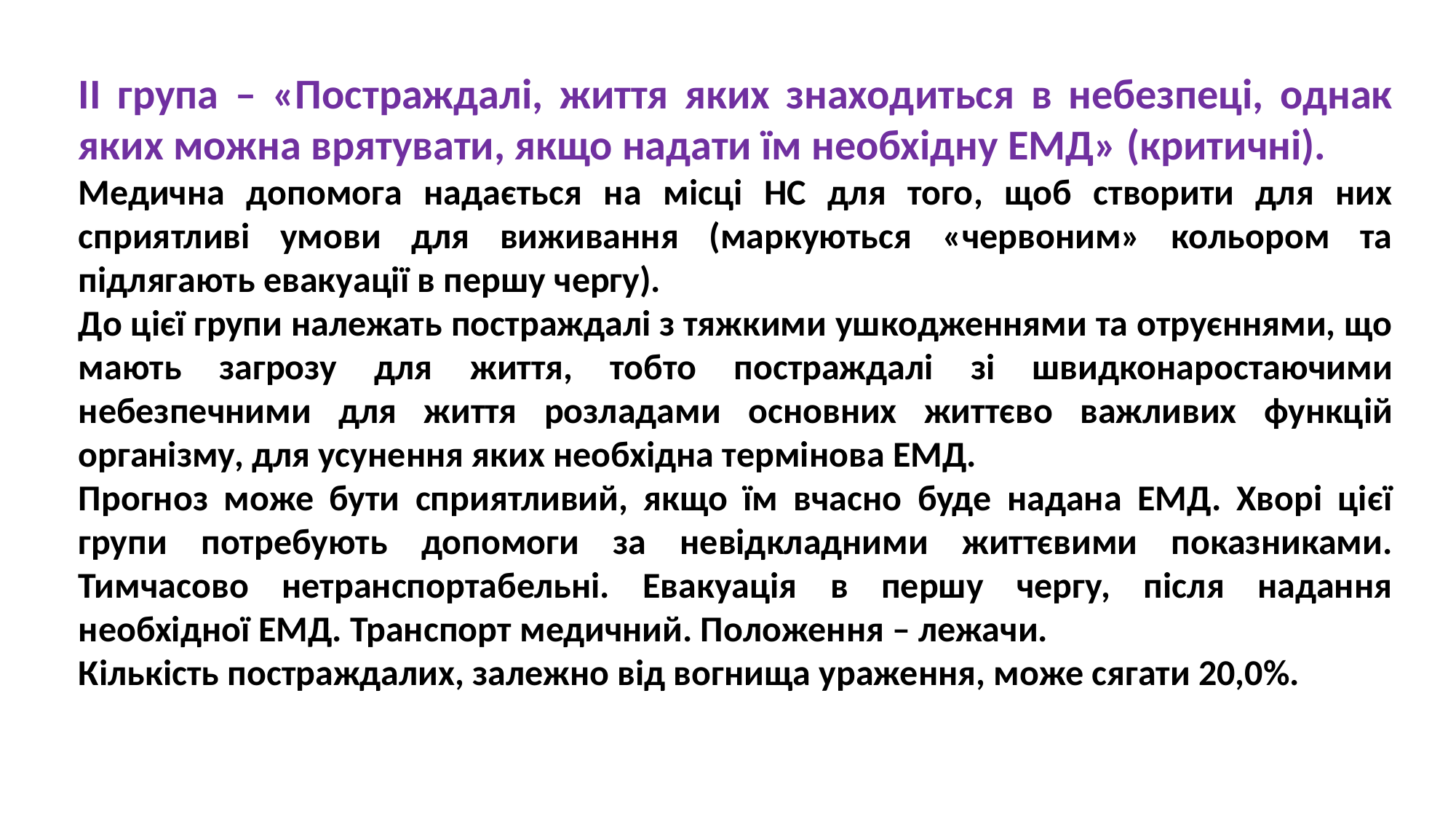

ІІ група – «Постраждалі, життя яких знаходиться в небезпеці, однак яких можна врятувати, якщо надати їм необхідну ЕМД» (критичні).
Медична допомога надається на місці НС для того, щоб створити для них сприятливі умови для виживання (маркуються «червоним» кольором та підлягають евакуації в першу чергу).
До цієї групи належать постраждалі з тяжкими ушкодженнями та отруєннями, що мають загрозу для життя, тобто постраждалі зі швидконаростаючими небезпечними для життя розладами основних життєво важливих функцій організму, для усунення яких необхідна термінова ЕМД.
Прогноз може бути сприятливий, якщо їм вчасно буде надана ЕМД. Хворі цієї групи потребують допомоги за невідкладними життєвими показниками. Тимчасово нетранспортабельні. Евакуація в першу чергу, після надання необхідної ЕМД. Транспорт медичний. Положення – лежачи.
Кількість постраждалих, залежно від вогнища ураження, може сягати 20,0%.